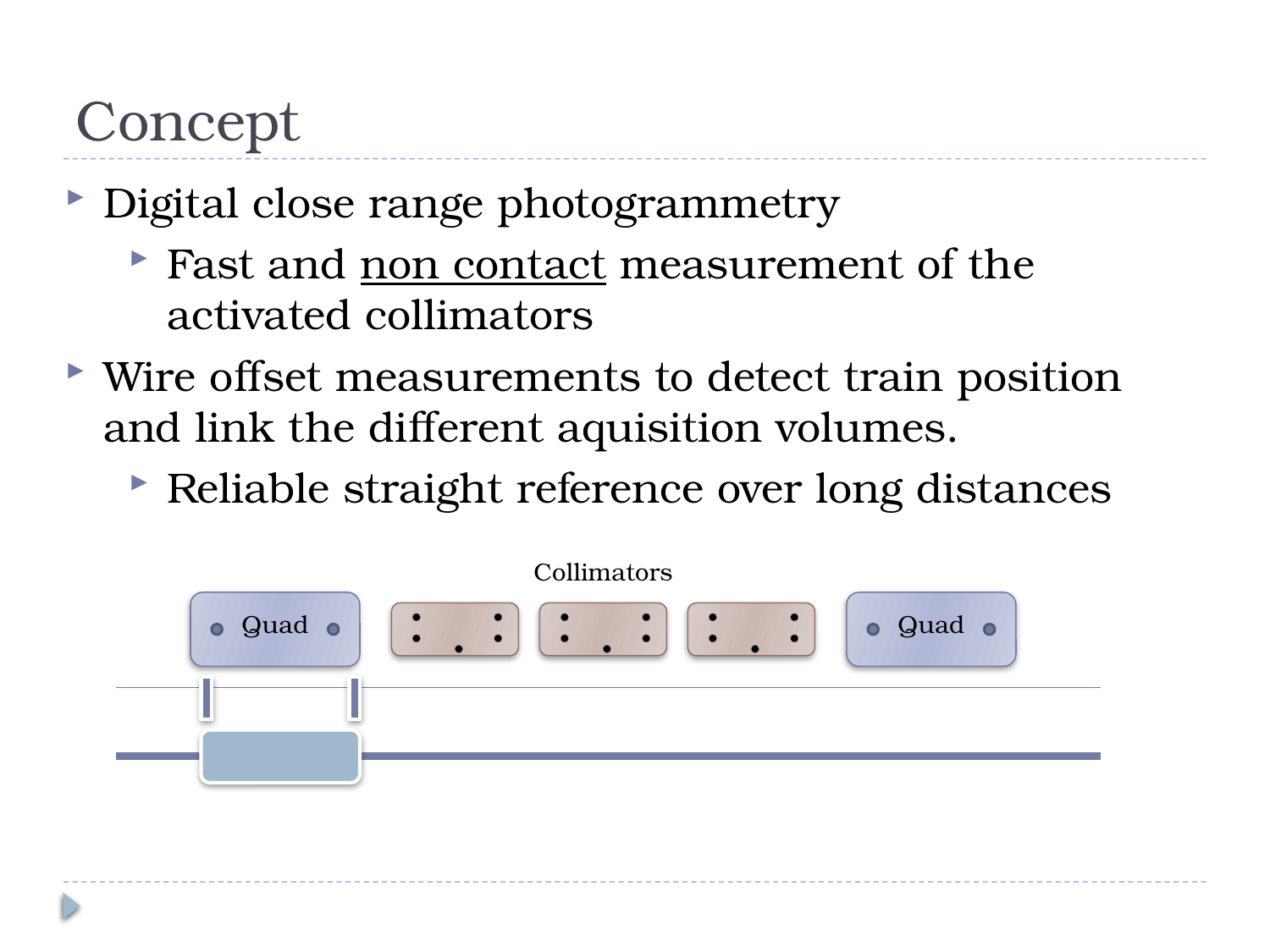

# Concept
Digital close range photogrammetry
Fast and non contact measurement of the activated collimators
Wire offset measurements to detect train position and link the different aquisition volumes.
Reliable straight reference over long distances

Collimators

Quad
Quad